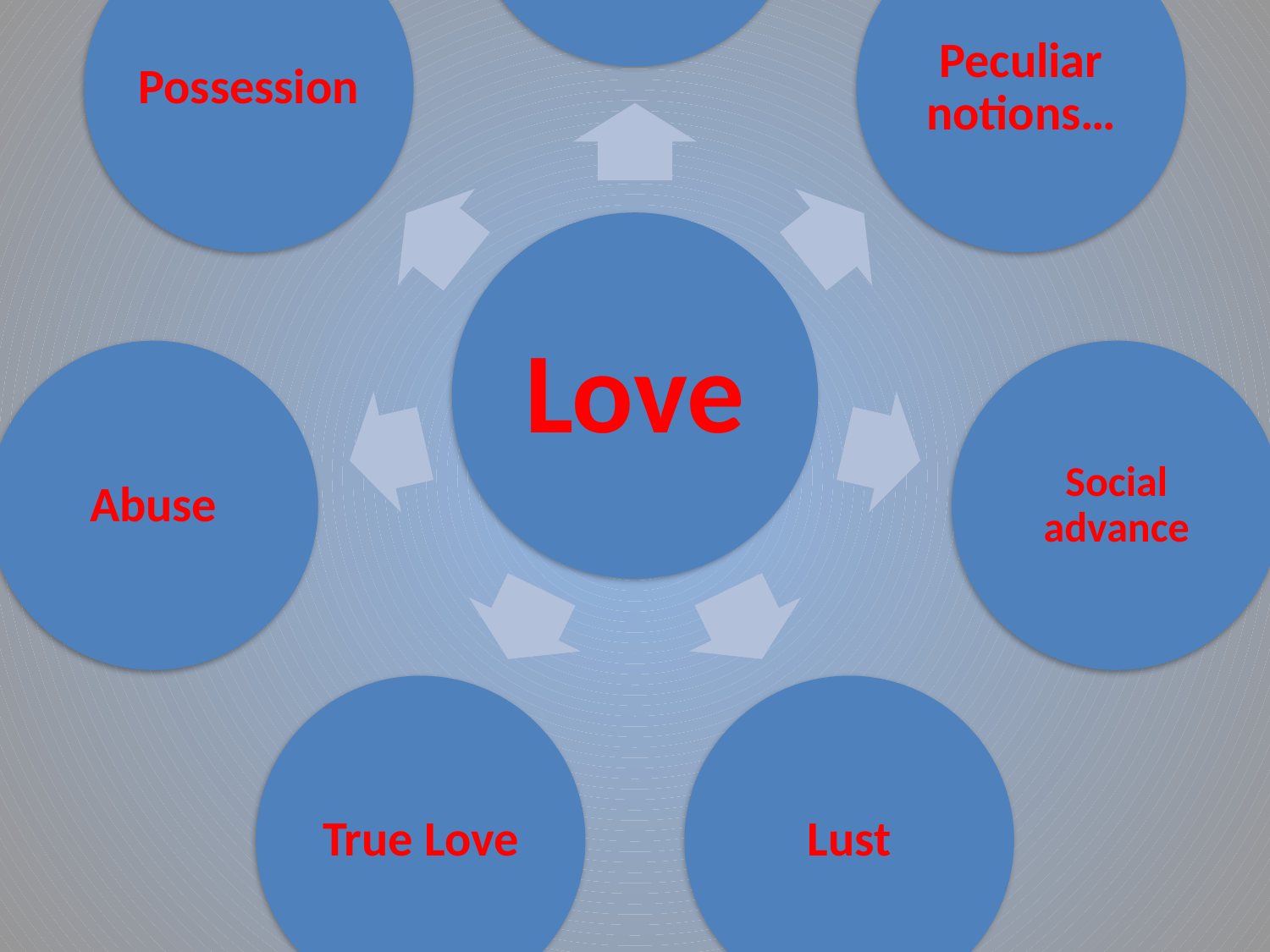

Love

Culture

Possession

Abuse

True Love

Lust

Social advance

Peculiar notions…